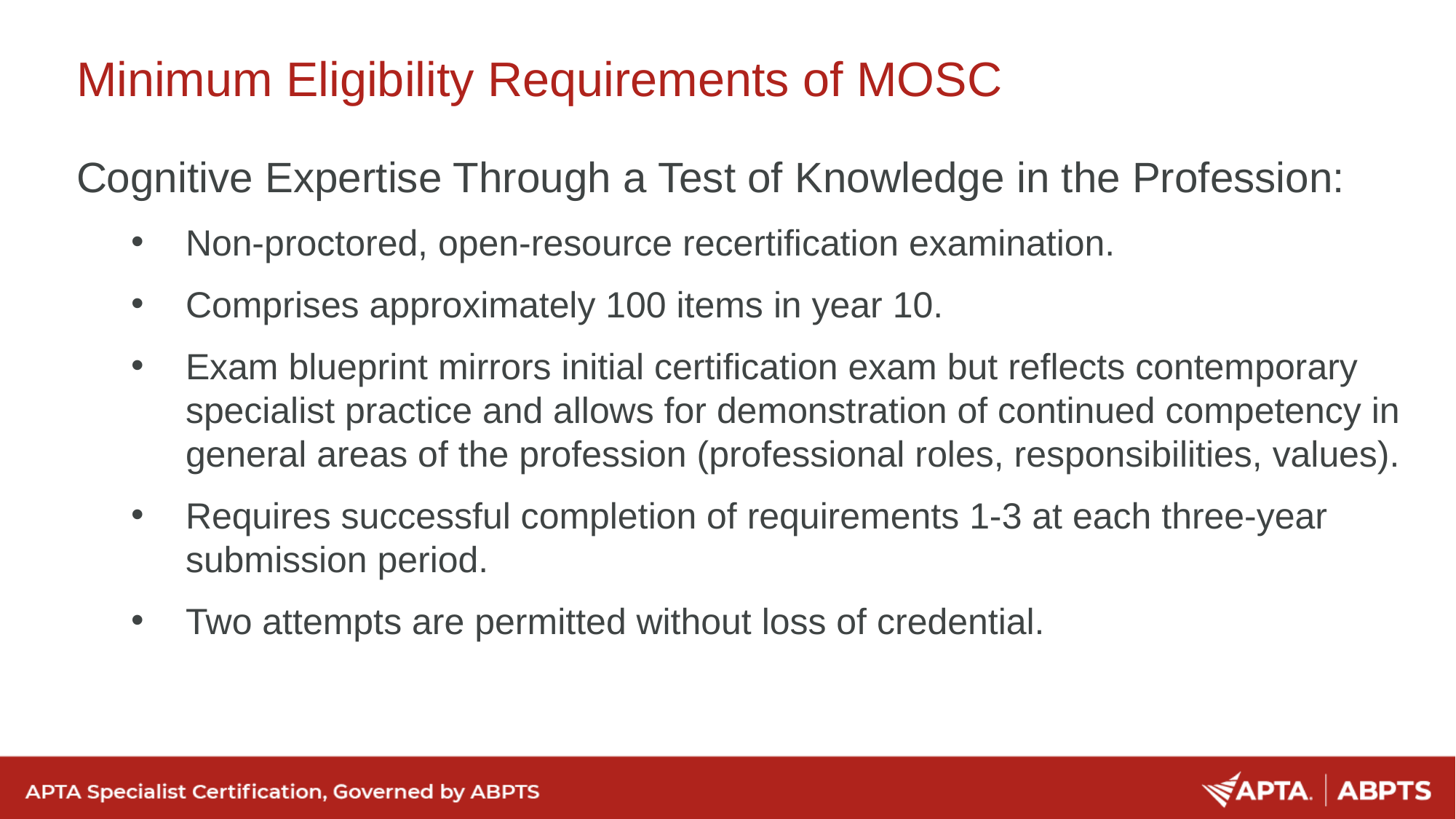

# Minimum Eligibility Requirements of MOSC
Cognitive Expertise Through a Test of Knowledge in the Profession:
Non-proctored, open-resource recertification examination.
Comprises approximately 100 items in year 10.
Exam blueprint mirrors initial certification exam but reflects contemporary specialist practice and allows for demonstration of continued competency in general areas of the profession (professional roles, responsibilities, values).
Requires successful completion of requirements 1-3 at each three-year submission period.
Two attempts are permitted without loss of credential.